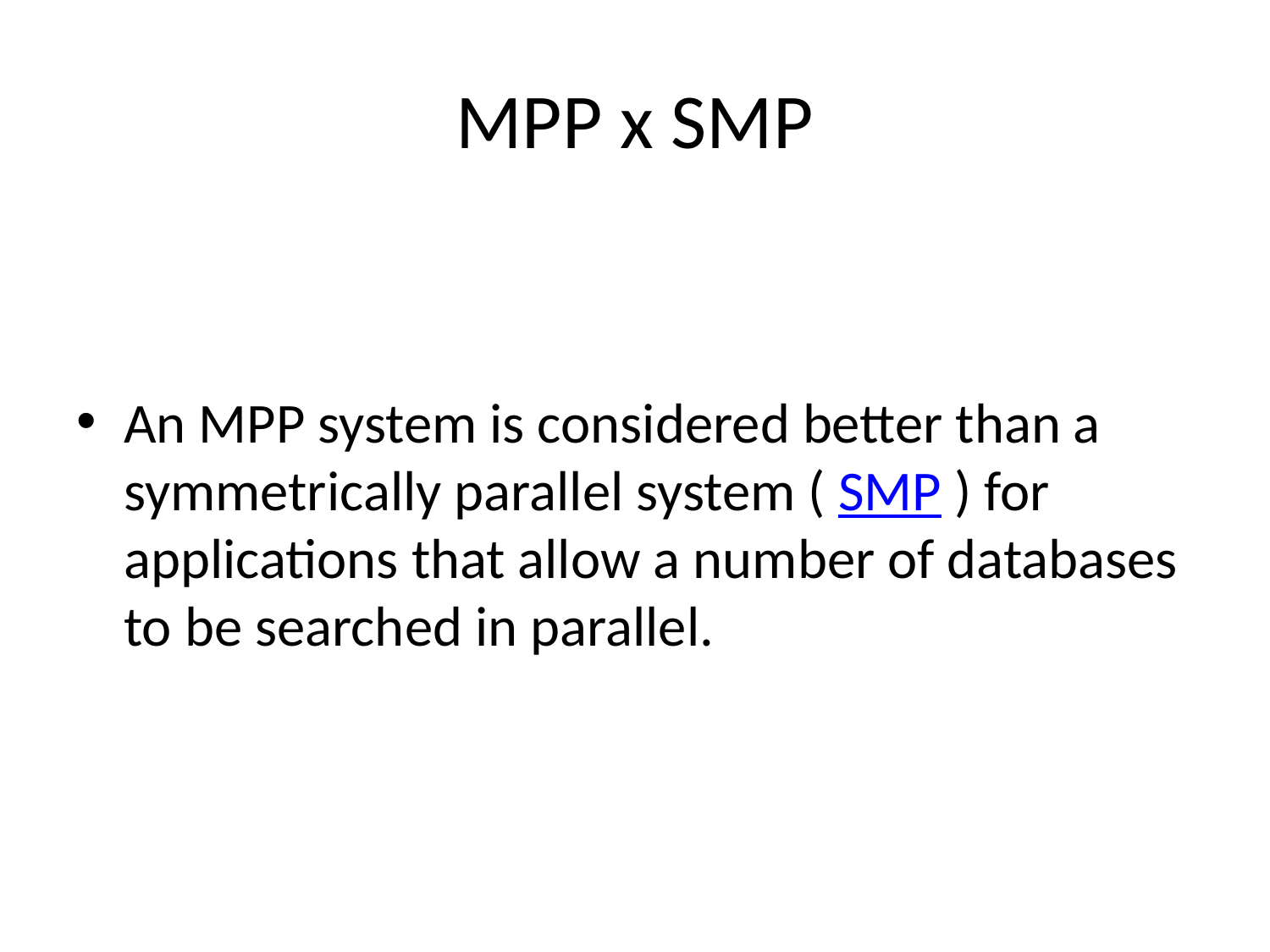

# MPP x SMP

An MPP system is considered better than a symmetrically parallel system ( SMP ) for applications that allow a number of databases to be searched in parallel.